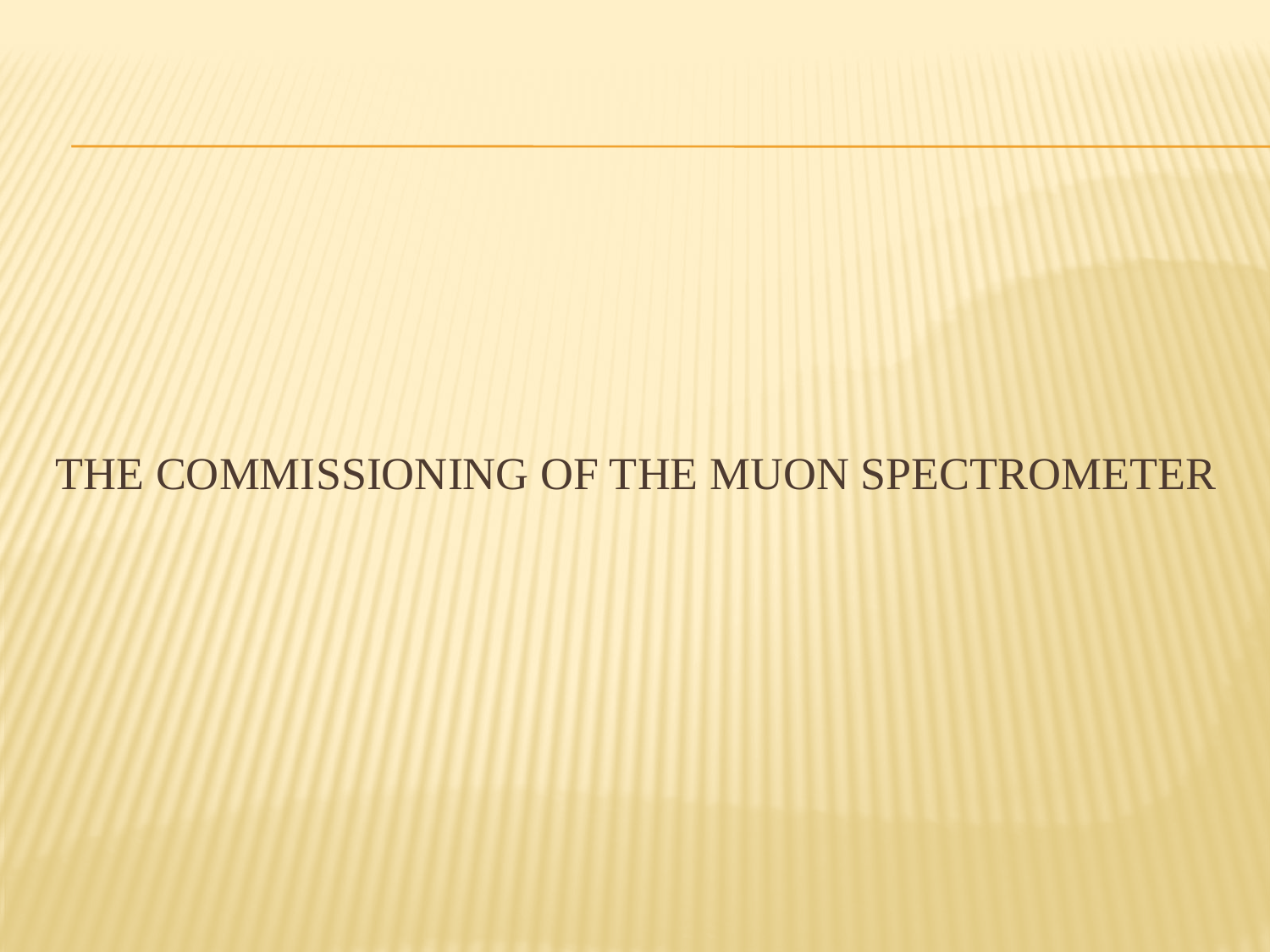

# The commissioning of the Muon Spectrometer